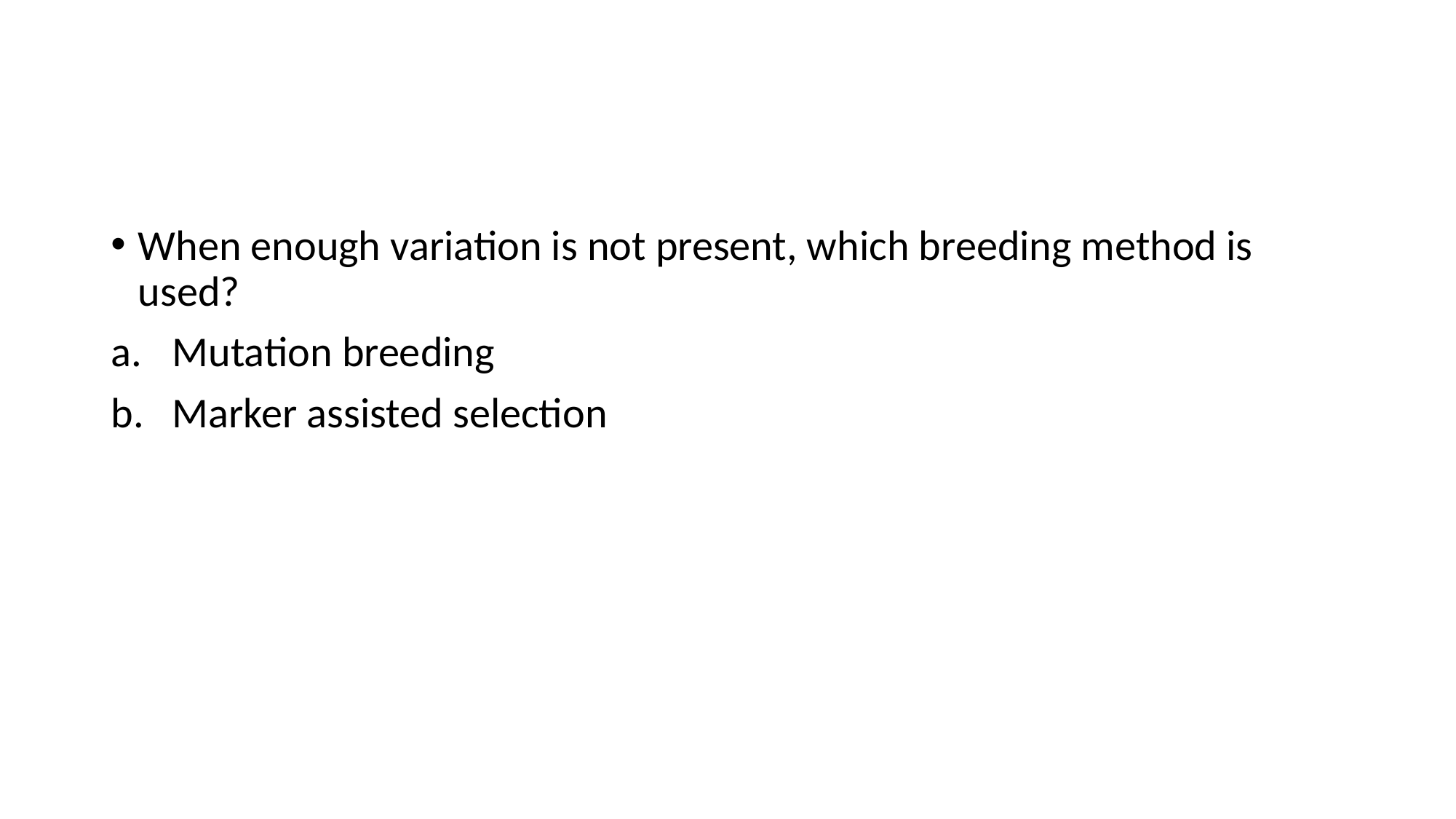

When enough variation is not present, which breeding method is used?
Mutation breeding
Marker assisted selection